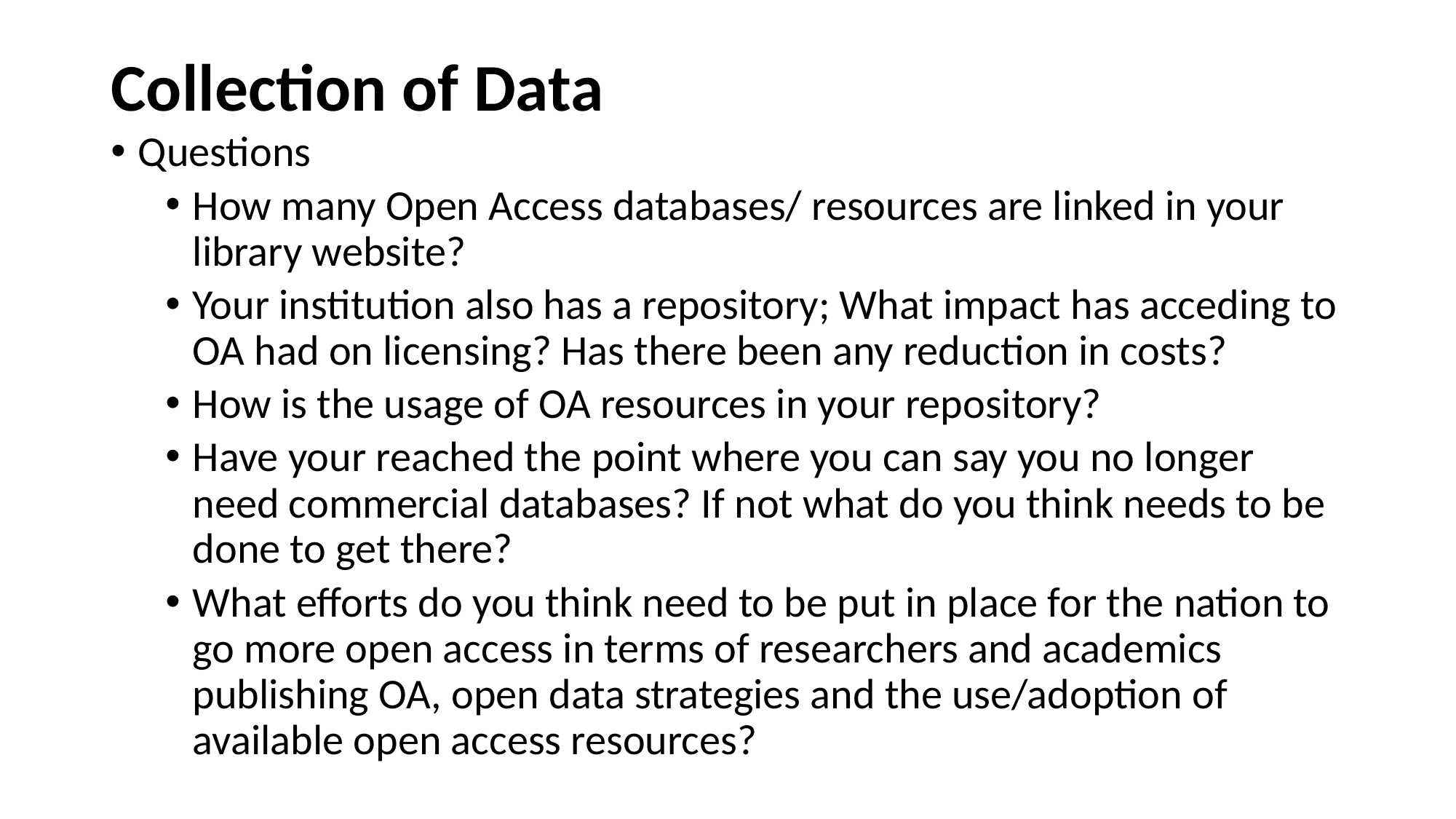

# Collection of Data
Questions
How many Open Access databases/ resources are linked in your library website?
Your institution also has a repository; What impact has acceding to OA had on licensing? Has there been any reduction in costs?
How is the usage of OA resources in your repository?
Have your reached the point where you can say you no longer need commercial databases? If not what do you think needs to be done to get there?
What efforts do you think need to be put in place for the nation to go more open access in terms of researchers and academics publishing OA, open data strategies and the use/adoption of available open access resources?